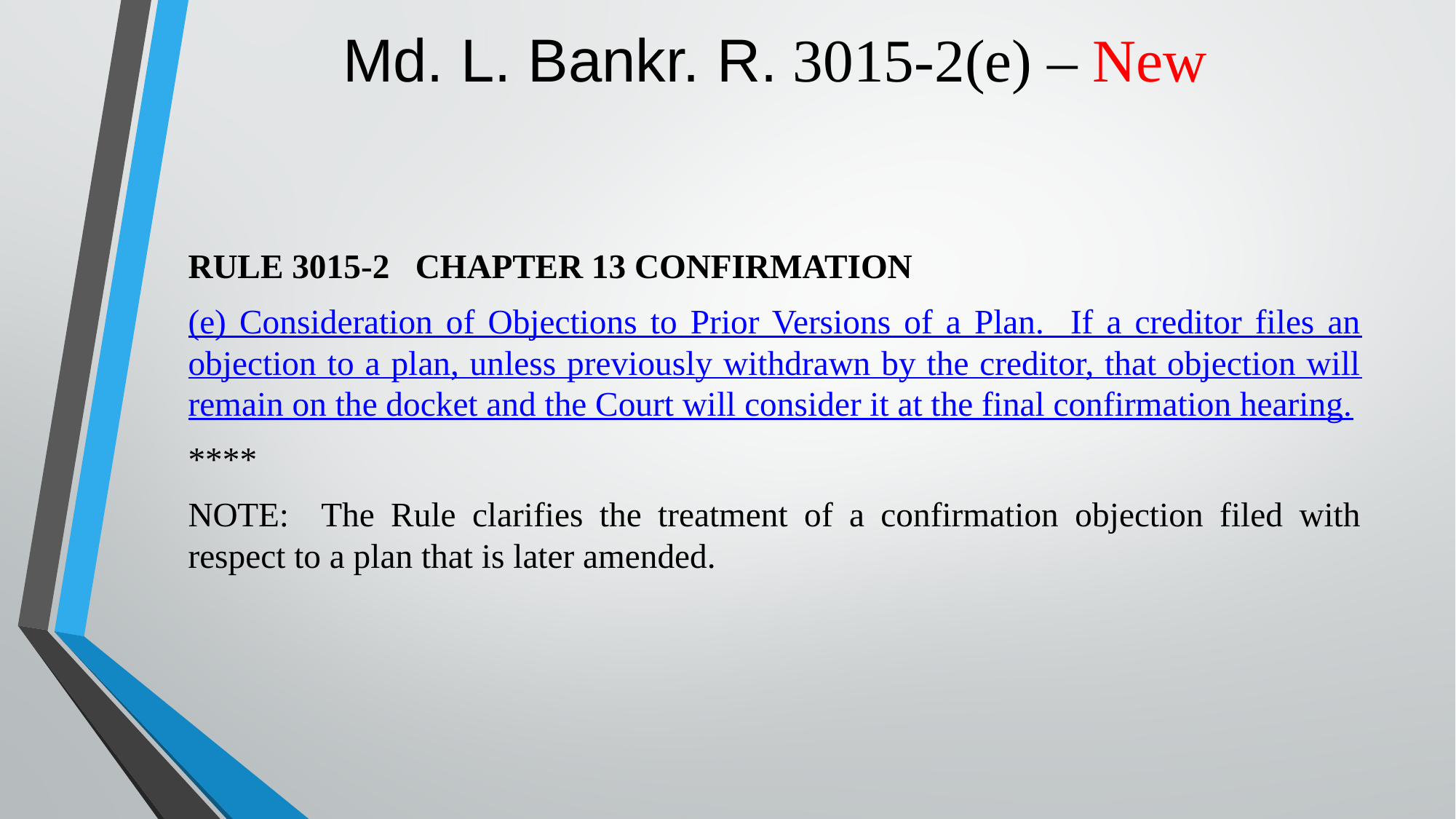

# Md. L. Bankr. R. 3015-2(e) – New
RULE 3015-2   CHAPTER 13 CONFIRMATION
(e) Consideration of Objections to Prior Versions of a Plan.  If a creditor files an objection to a plan, unless previously withdrawn by the creditor, that objection will remain on the docket and the Court will consider it at the final confirmation hearing.
****
NOTE:  The Rule clarifies the treatment of a confirmation objection filed with respect to a plan that is later amended.